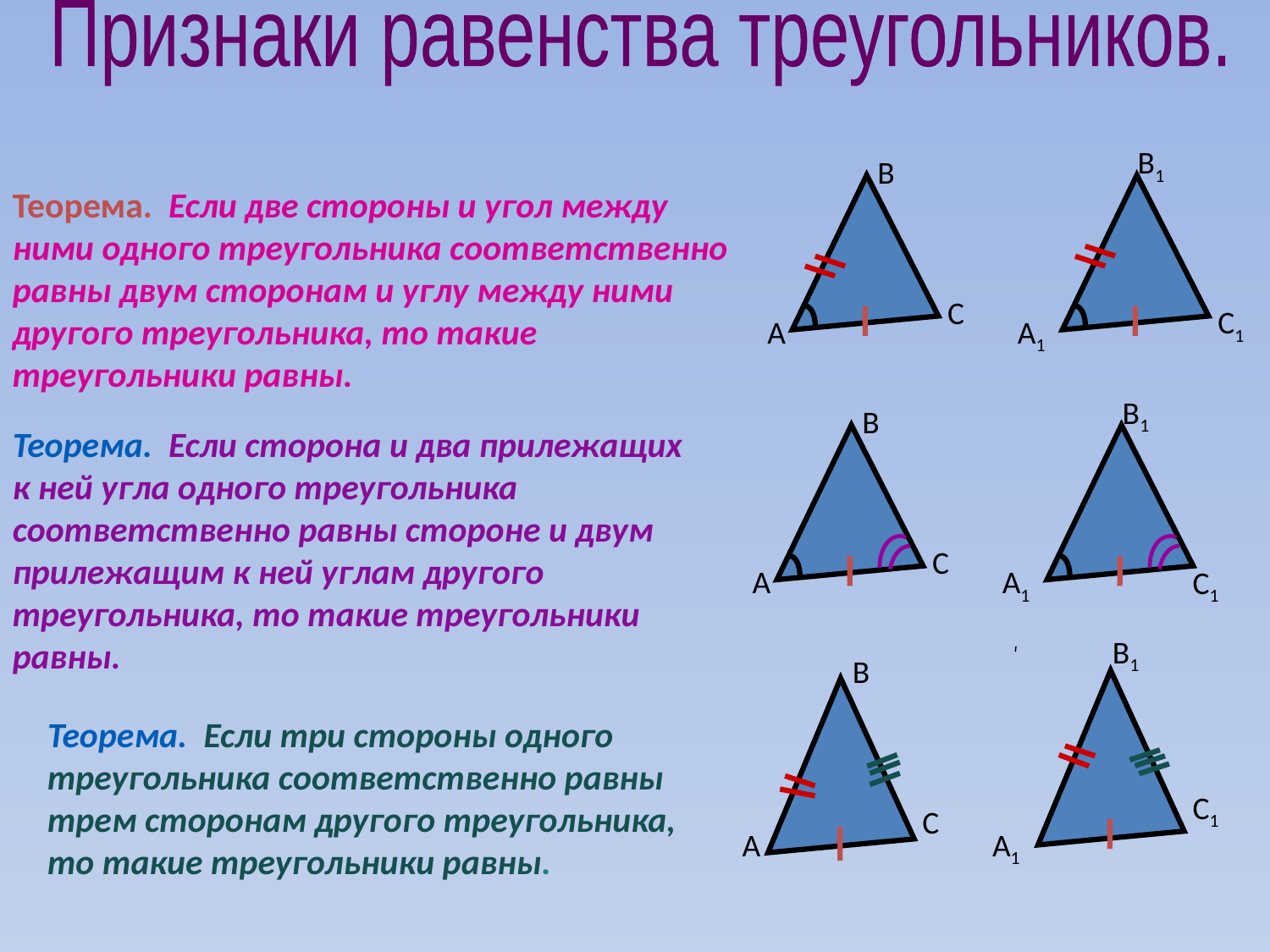

Признаки равенства треугольников.
B1
B

C
A

A1
C1

Теорема.  Если две стороны и угол между ними одного треугольника соответственно равны двум сторонам и углу между ними другого треугольника, то такие треугольники равны.

B1
B

A

C

A1
C1

Теорема.  Если сторона и два прилежащих к ней угла одного треугольника соответственно равны стороне и двум прилежащим к ней углам другого треугольника, то такие треугольники равны.
B1
B

A
C

C1
A1

Теорема.  Если три стороны одного треугольника соответственно равны  трем сторонам другого треугольника, то такие треугольники равны.